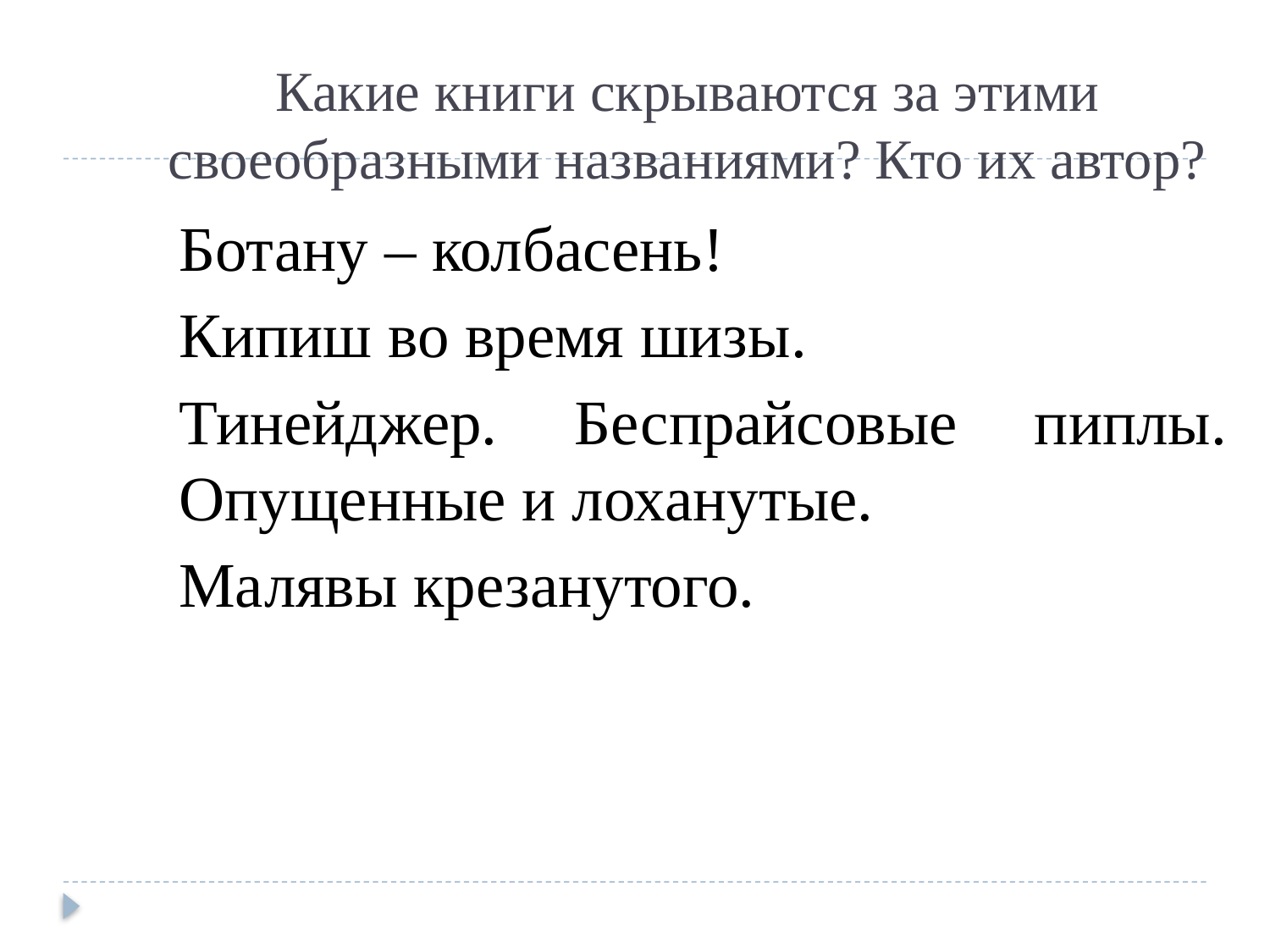

# Какие книги скрываются за этими своеобразными названиями? Кто их автор?
Ботану – колбасень!
Кипиш во время шизы.
Тинейджер. Беспрайсовые пиплы. Опущенные и лоханутые.
Малявы крезанутого.